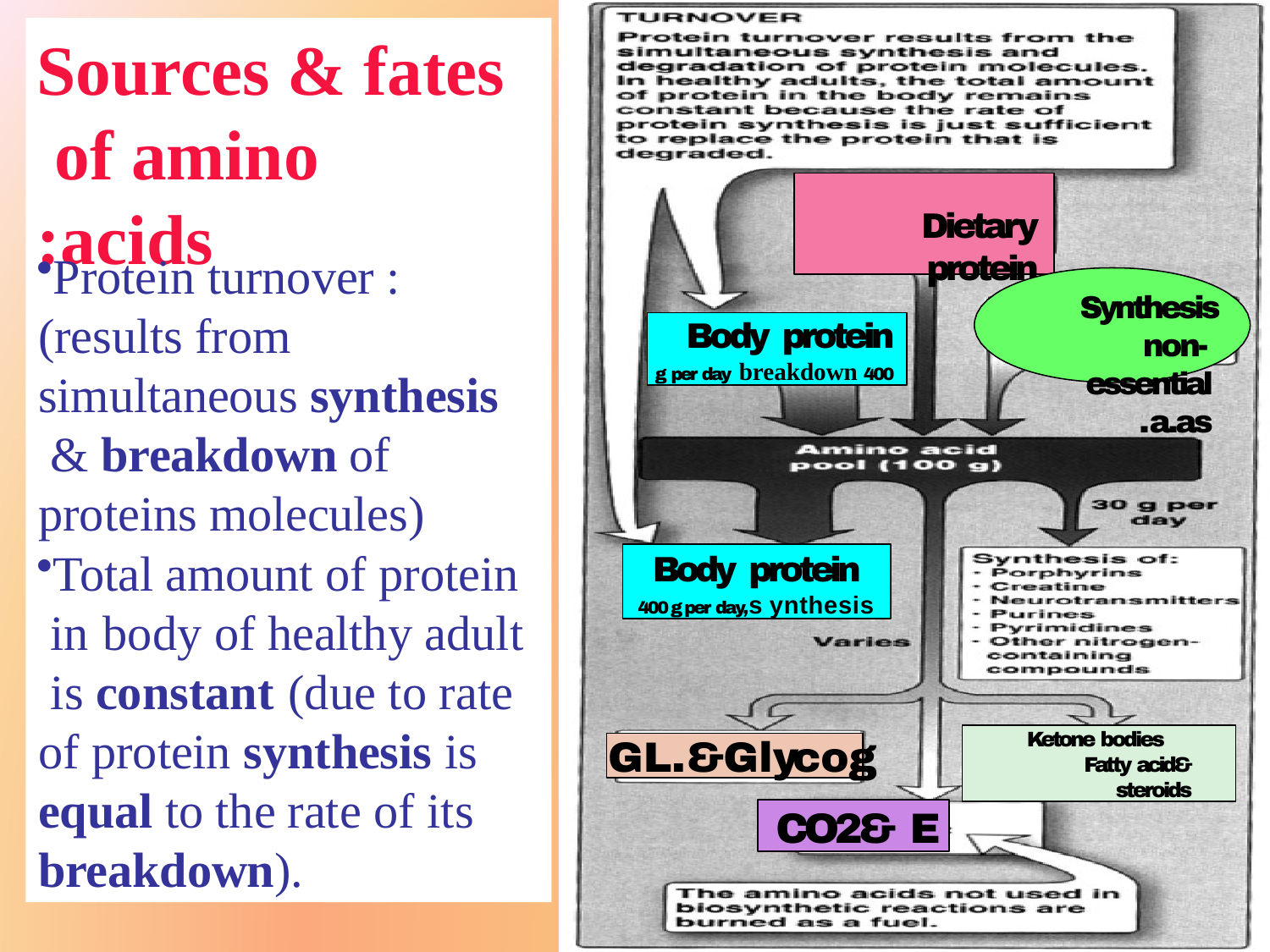

# Sources & fates  of amino acids:

Dietary protein
Protein turnover :  (results from  simultaneous synthesis  & breakdown of  proteins molecules)
Total amount of protein  in	body of healthy adult  is constant	(due to rate  of protein synthesis is  equal to the rate of its  breakdown).

Synthesis non-  essential a.as.
Body protein
400 g per day breakdown
Body protein
400 g per day,s ynthesis
Ketone bodies  Fatty acid& steroids
GL.&Glycogen

CO2& E